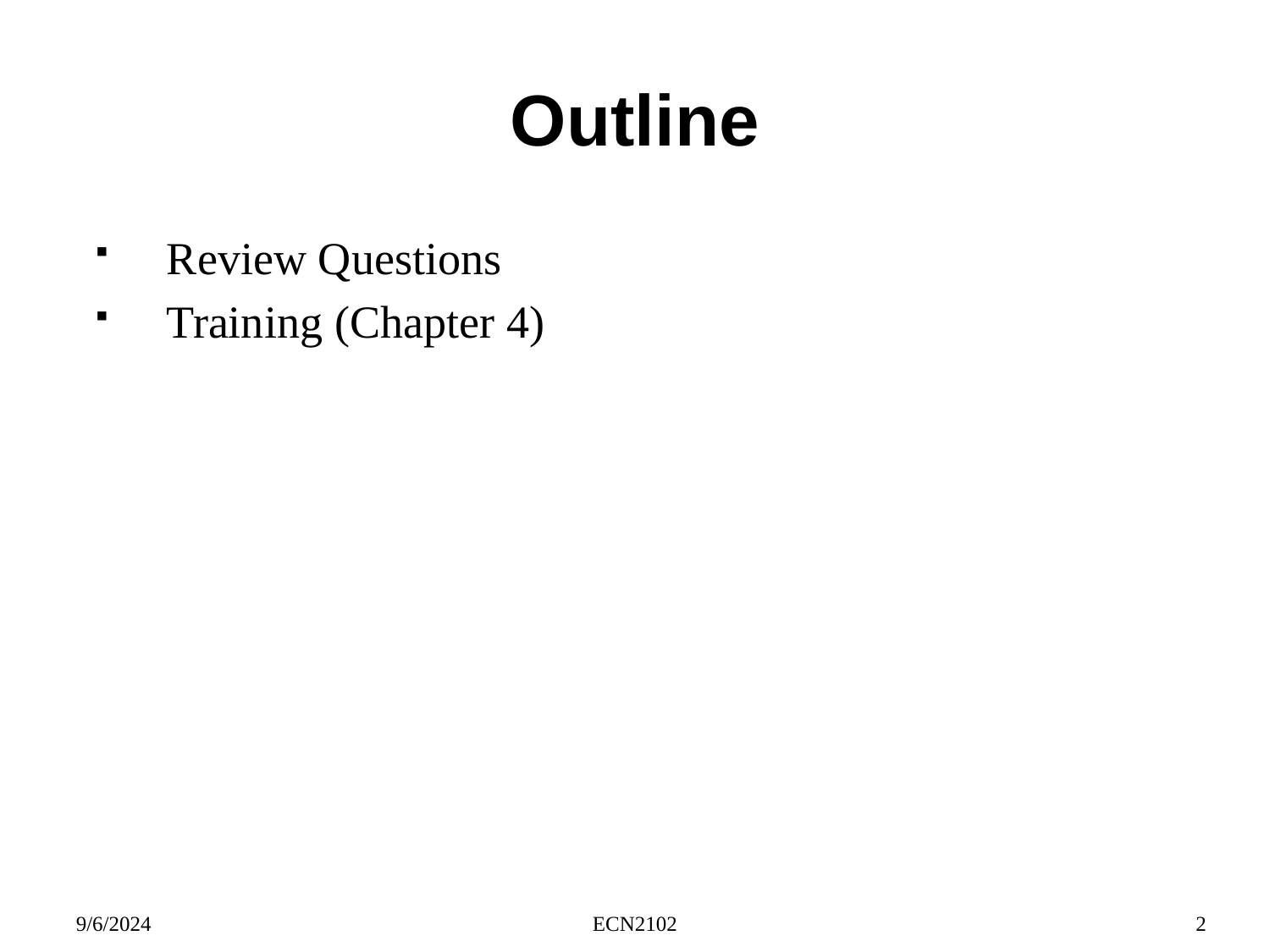

# Outline
Review Questions
Training (Chapter 4)
9/6/2024
ECN2102
2